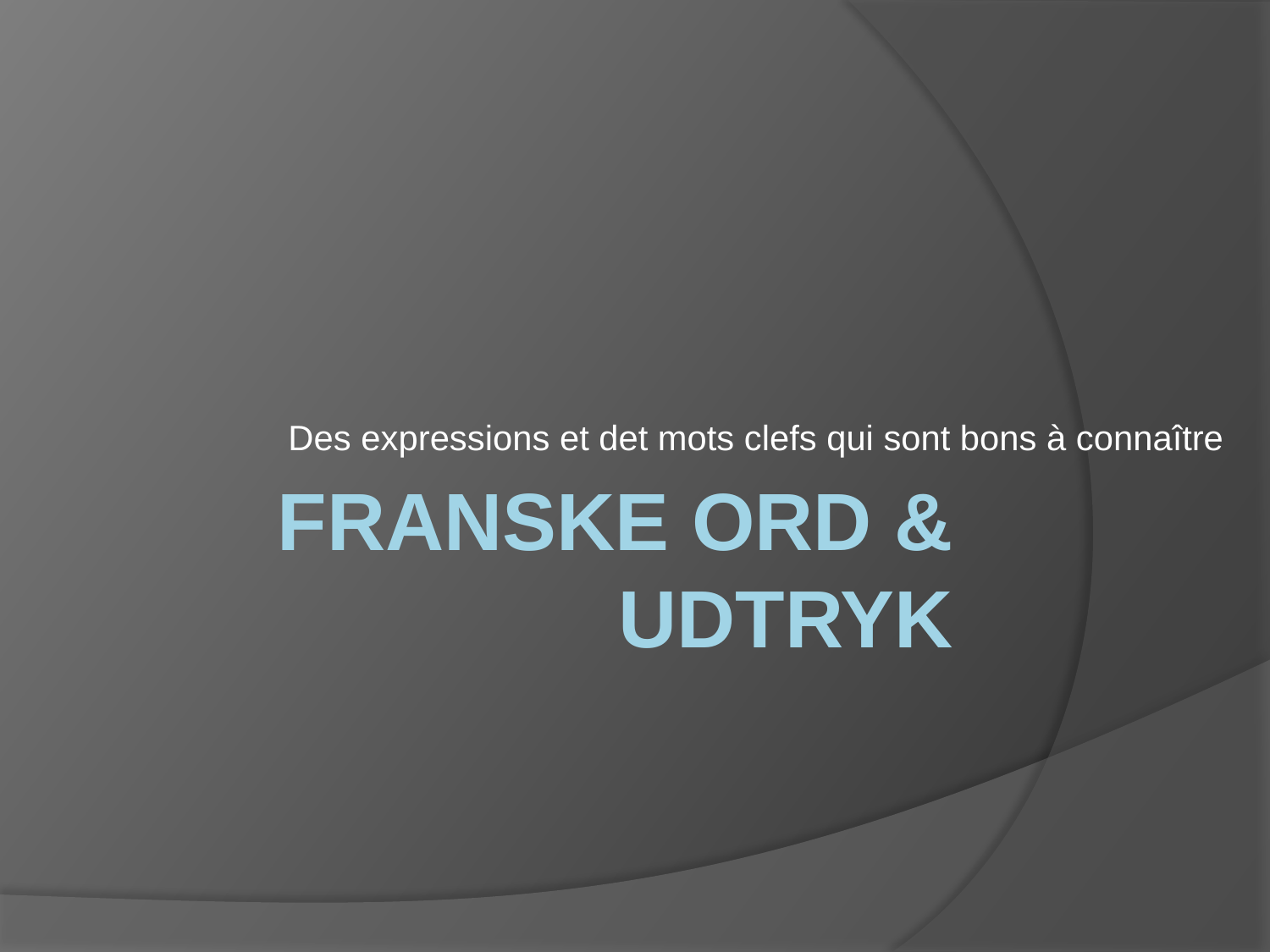

Des expressions et det mots clefs qui sont bons à connaître
# Franske ord & udtryk